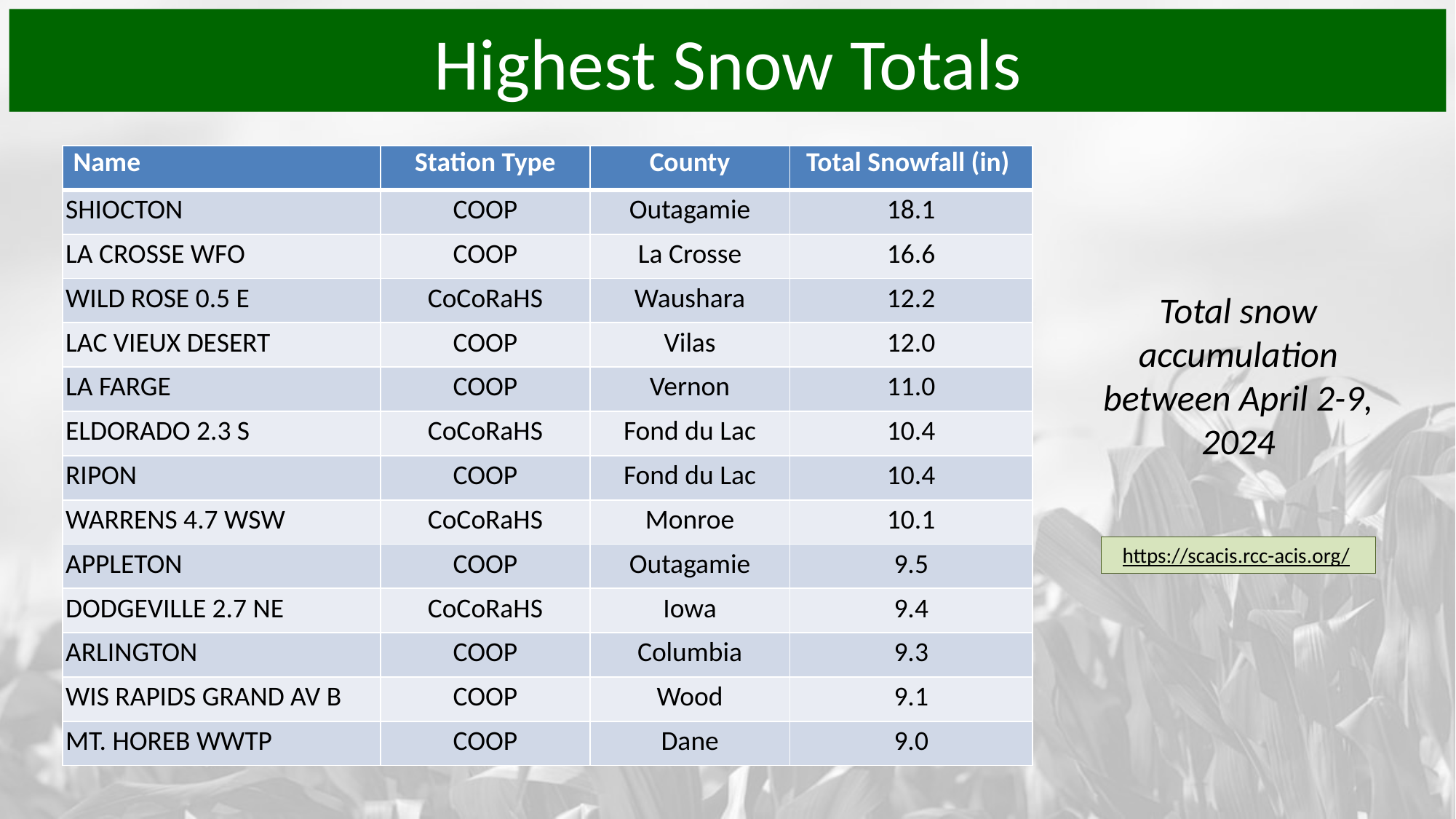

Highest Snow Totals
| Name | Station Type | County | Total Snowfall (in) |
| --- | --- | --- | --- |
| SHIOCTON | COOP | Outagamie | 18.1 |
| LA CROSSE WFO | COOP | La Crosse | 16.6 |
| WILD ROSE 0.5 E | CoCoRaHS | Waushara | 12.2 |
| LAC VIEUX DESERT | COOP | Vilas | 12.0 |
| LA FARGE | COOP | Vernon | 11.0 |
| ELDORADO 2.3 S | CoCoRaHS | Fond du Lac | 10.4 |
| RIPON | COOP | Fond du Lac | 10.4 |
| WARRENS 4.7 WSW | CoCoRaHS | Monroe | 10.1 |
| APPLETON | COOP | Outagamie | 9.5 |
| DODGEVILLE 2.7 NE | CoCoRaHS | Iowa | 9.4 |
| ARLINGTON | COOP | Columbia | 9.3 |
| WIS RAPIDS GRAND AV B | COOP | Wood | 9.1 |
| MT. HOREB WWTP | COOP | Dane | 9.0 |
Total snow accumulation between April 2-9, 2024
https://scacis.rcc-acis.org/